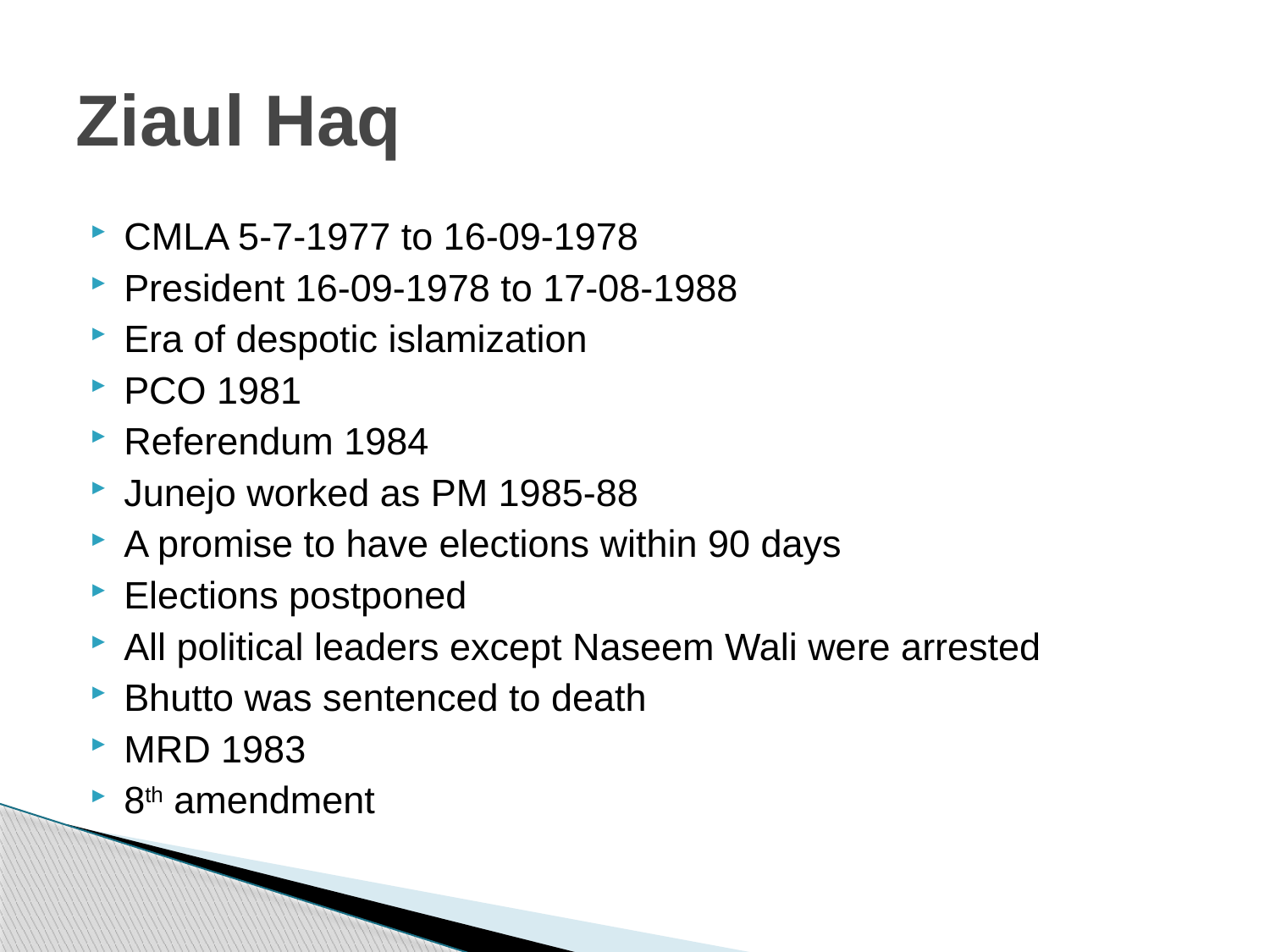

# Ziaul Haq
CMLA 5-7-1977 to 16-09-1978
President 16-09-1978 to 17-08-1988
Era of despotic islamization
PCO 1981
Referendum 1984
Junejo worked as PM 1985-88
A promise to have elections within 90 days
Elections postponed
All political leaders except Naseem Wali were arrested
Bhutto was sentenced to death
MRD 1983
8th amendment